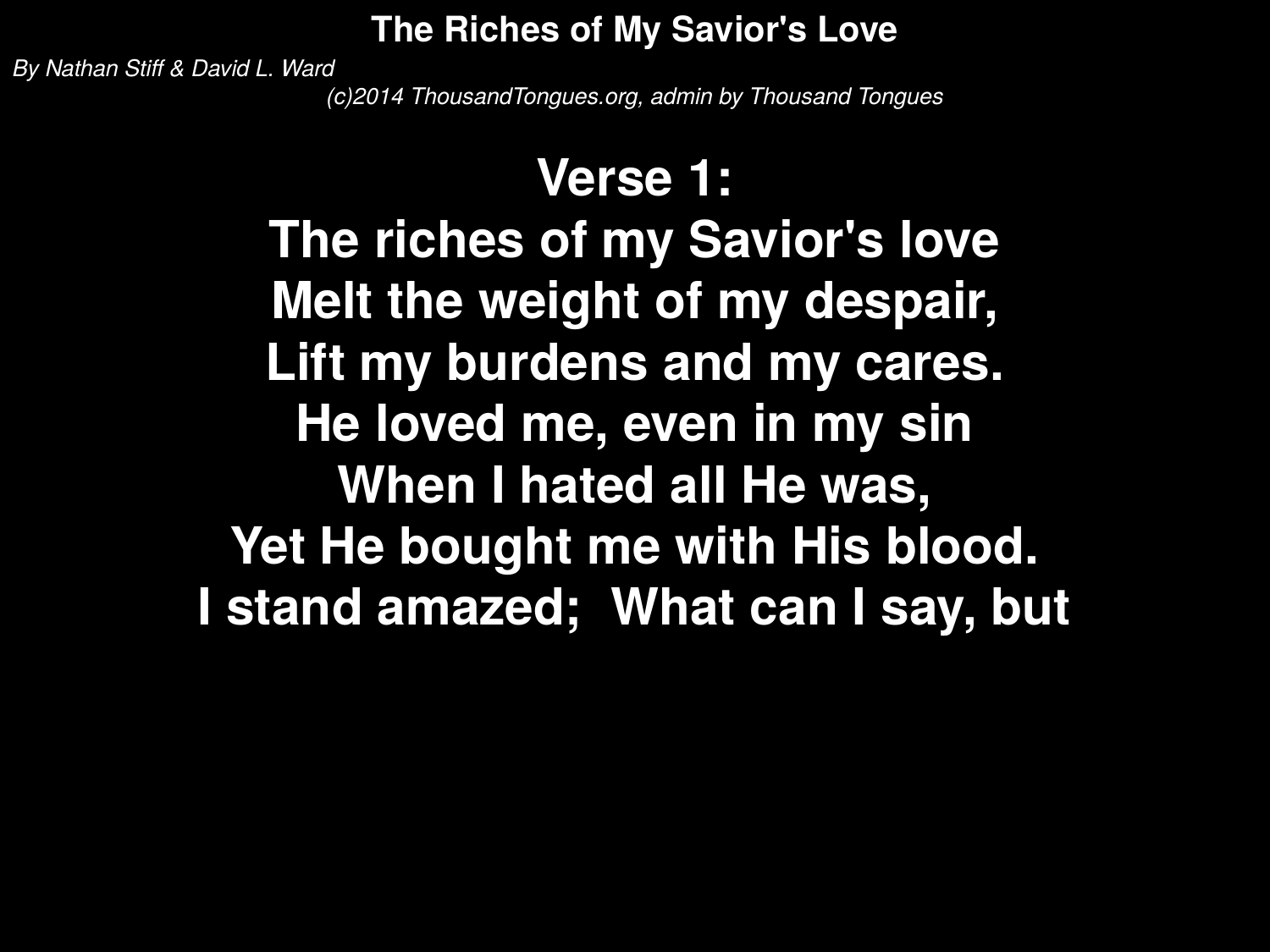

The Riches of My Savior's Love
By Nathan Stiff & David L. Ward
(c)2014 ThousandTongues.org, admin by Thousand Tongues
Verse 1:
The riches of my Savior's love
Melt the weight of my despair,
Lift my burdens and my cares.
He loved me, even in my sin
When I hated all He was,
Yet He bought me with His blood.
I stand amazed;  What can I say, but